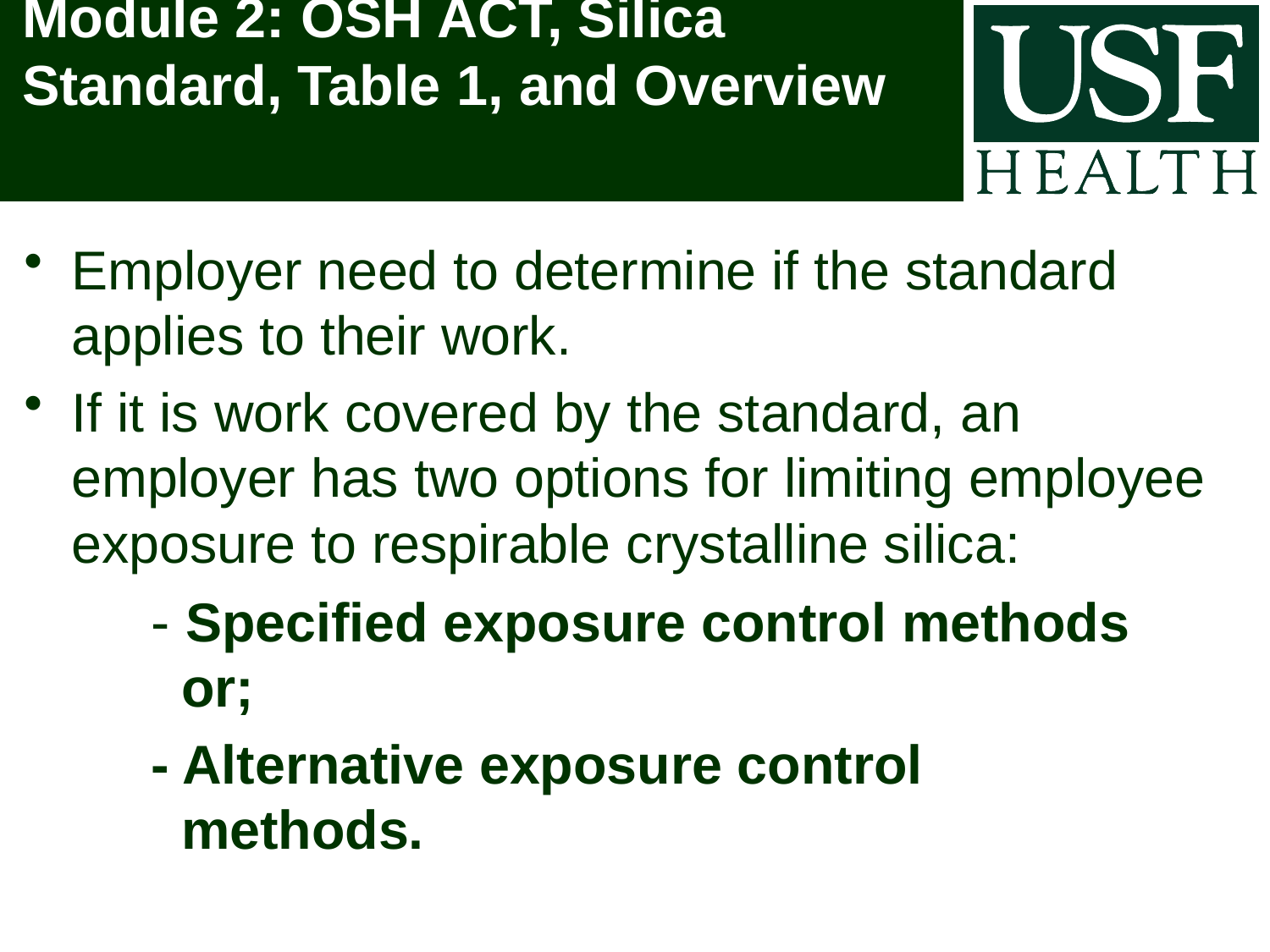

# Module 2: OSH ACT, Silica Standard, Table 1, and Overview
Employer need to determine if the standard applies to their work.
If it is work covered by the standard, an employer has two options for limiting employee exposure to respirable crystalline silica:
	- Specified exposure control methods 	 	  or;
	- Alternative exposure control 	  	 	  methods.